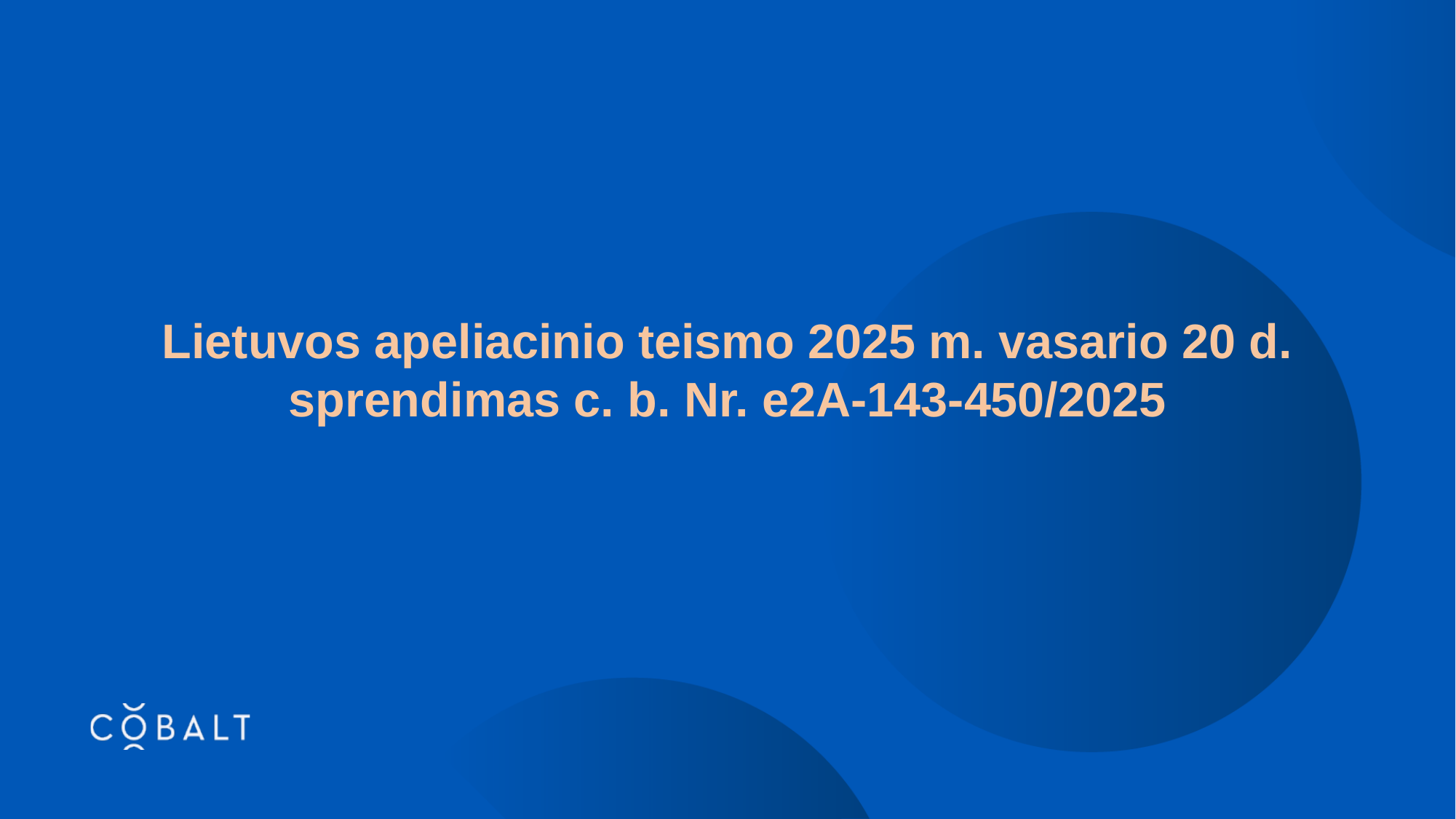

Lietuvos apeliacinio teismo 2025 m. vasario 20 d. sprendimas c. b. Nr. e2A-143-450/2025